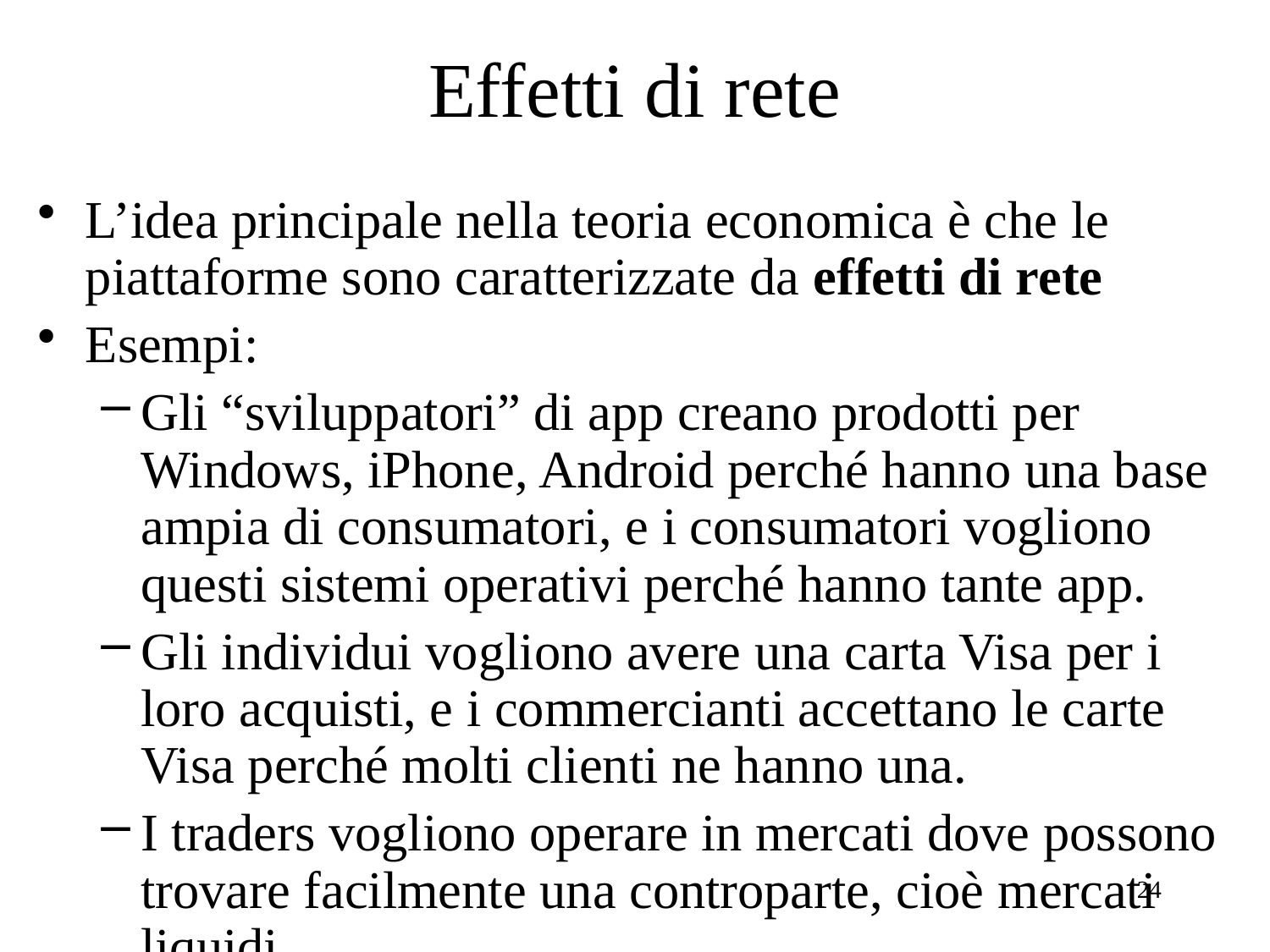

# Effetti di rete
L’idea principale nella teoria economica è che le piattaforme sono caratterizzate da effetti di rete
Esempi:
Gli “sviluppatori” di app creano prodotti per Windows, iPhone, Android perché hanno una base ampia di consumatori, e i consumatori vogliono questi sistemi operativi perché hanno tante app.
Gli individui vogliono avere una carta Visa per i loro acquisti, e i commercianti accettano le carte Visa perché molti clienti ne hanno una.
I traders vogliono operare in mercati dove possono trovare facilmente una controparte, cioè mercati liquidi.
24